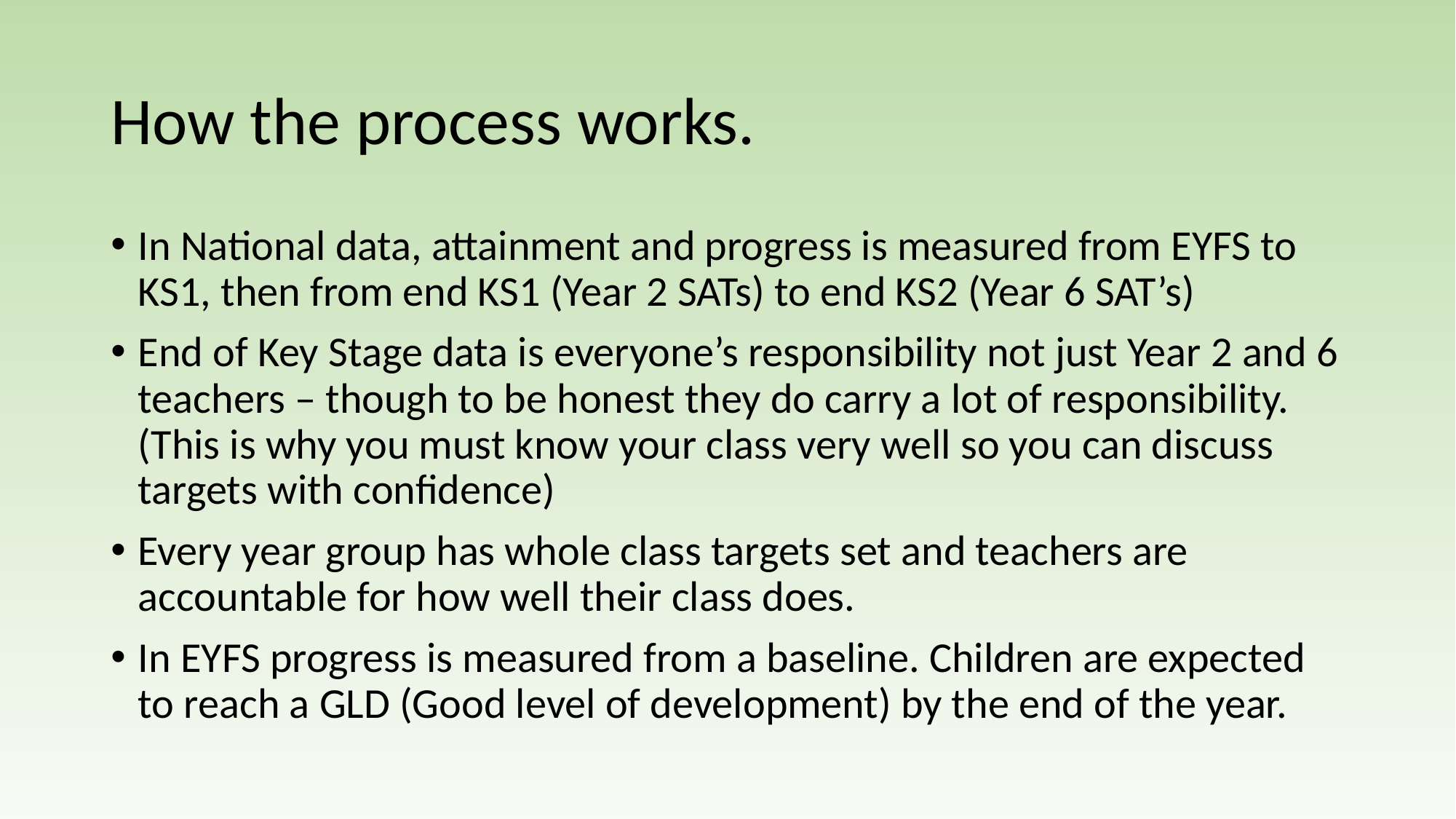

# How the process works.
In National data, attainment and progress is measured from EYFS to KS1, then from end KS1 (Year 2 SATs) to end KS2 (Year 6 SAT’s)
End of Key Stage data is everyone’s responsibility not just Year 2 and 6 teachers – though to be honest they do carry a lot of responsibility. (This is why you must know your class very well so you can discuss targets with confidence)
Every year group has whole class targets set and teachers are accountable for how well their class does.
In EYFS progress is measured from a baseline. Children are expected to reach a GLD (Good level of development) by the end of the year.